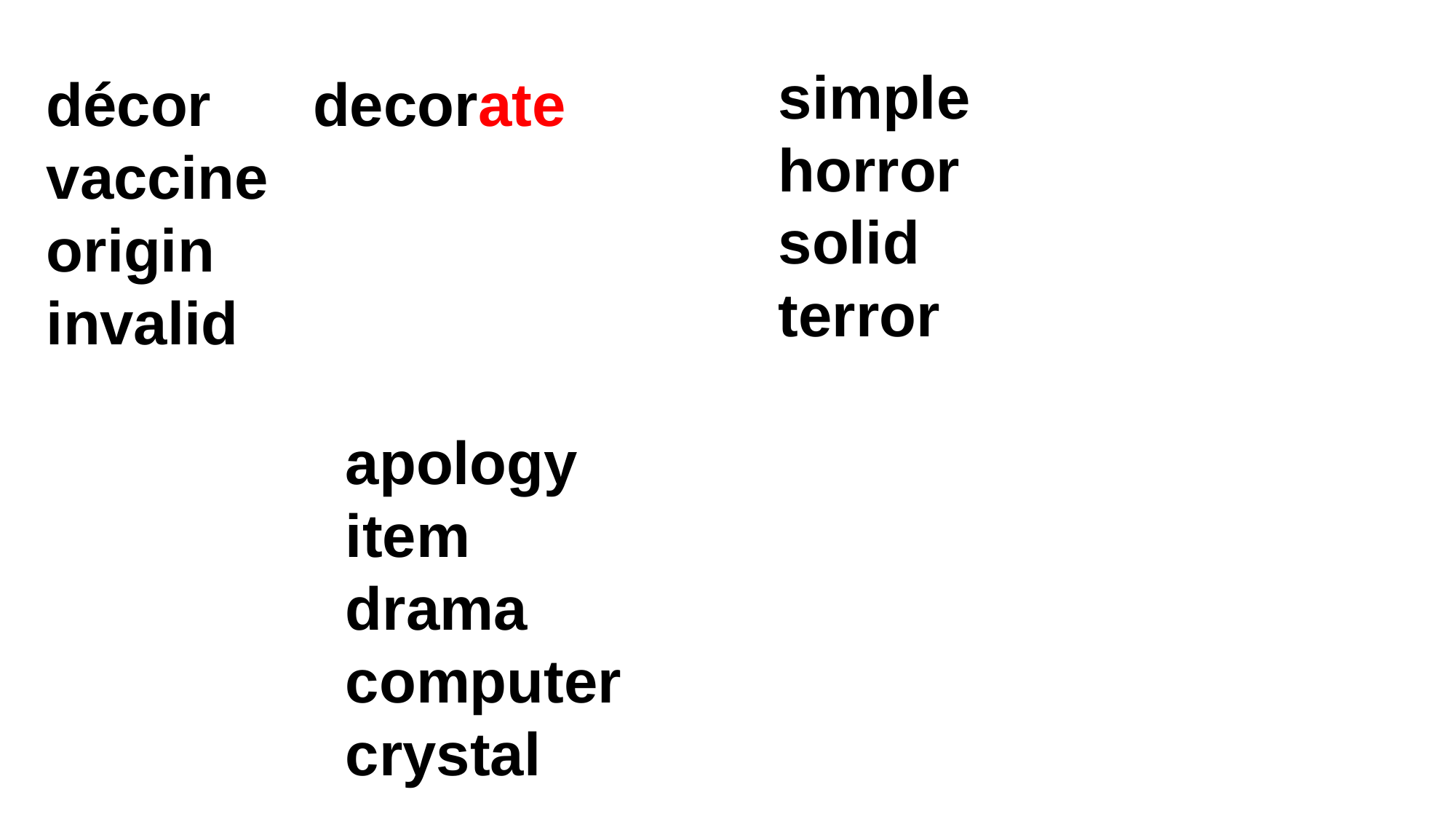

simple
 horror
 solid
 terror
 decorate

 décor
 vaccine
 origin
 invalid

 apology
 item
 drama
 computer
 crystal